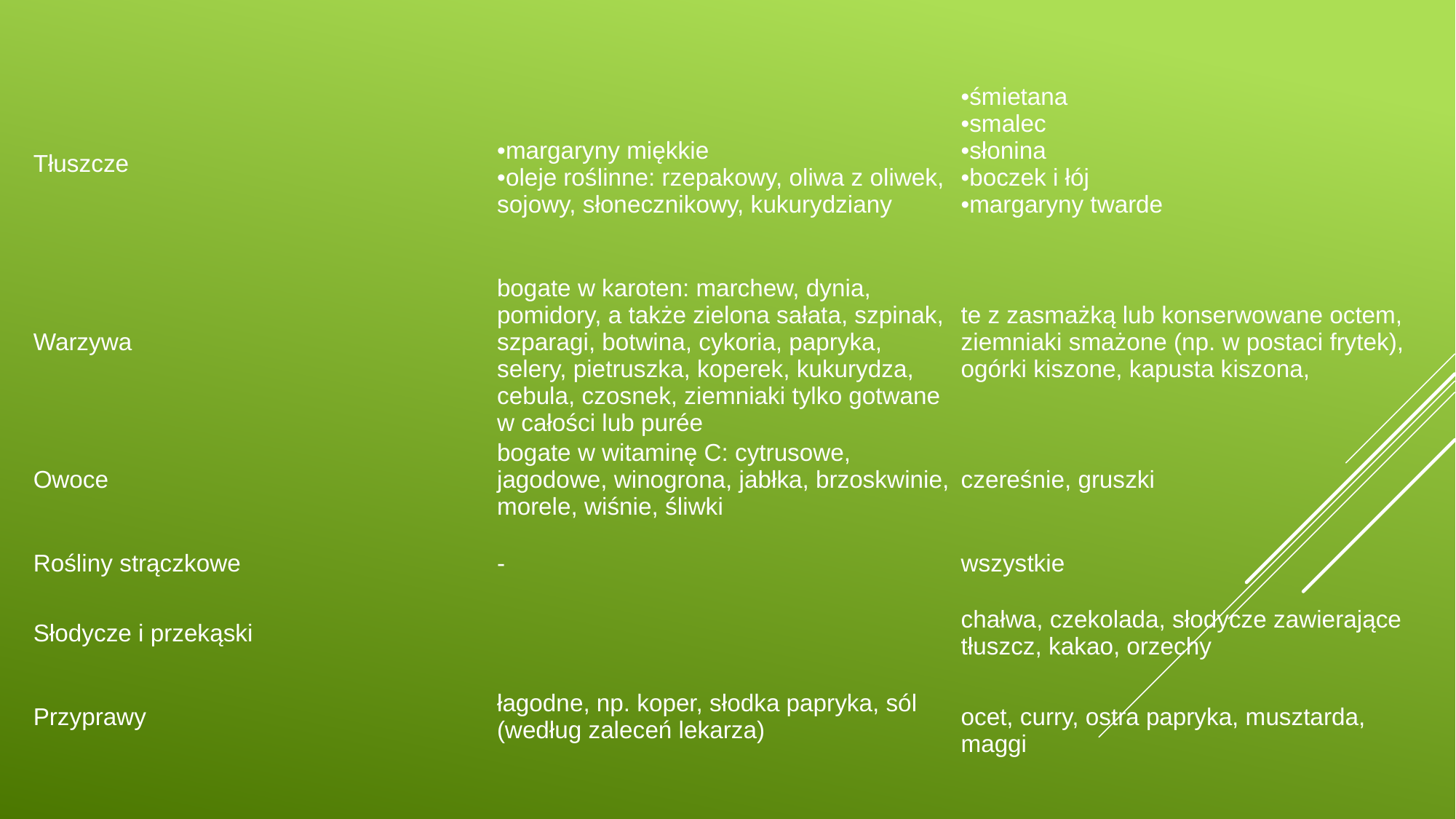

| Tłuszcze | margaryny miękkie oleje roślinne: rzepakowy, oliwa z oliwek,  sojowy, słonecznikowy, kukurydziany | śmietana smalec słonina boczek i łój margaryny twarde |
| --- | --- | --- |
| Warzywa | bogate w karoten: marchew, dynia, pomidory, a także zielona sałata, szpinak, szparagi, botwina, cykoria, papryka, selery, pietruszka, koperek, kukurydza, cebula, czosnek, ziemniaki tylko gotwane w całości lub purée | te z zasmażką lub konserwowane octem, ziemniaki smażone (np. w postaci frytek), ogórki kiszone, kapusta kiszona, |
| Owoce | bogate w witaminę C: cytrusowe, jagodowe, winogrona, jabłka, brzoskwinie, morele, wiśnie, śliwki | czereśnie, gruszki |
| Rośliny strączkowe | - | wszystkie |
| Słodycze i przekąski |  | chałwa, czekolada, słodycze zawierające tłuszcz, kakao, orzechy |
| Przyprawy | łagodne, np. koper, słodka papryka, sól (według zaleceń lekarza) | ocet, curry, ostra papryka, musztarda, maggi |